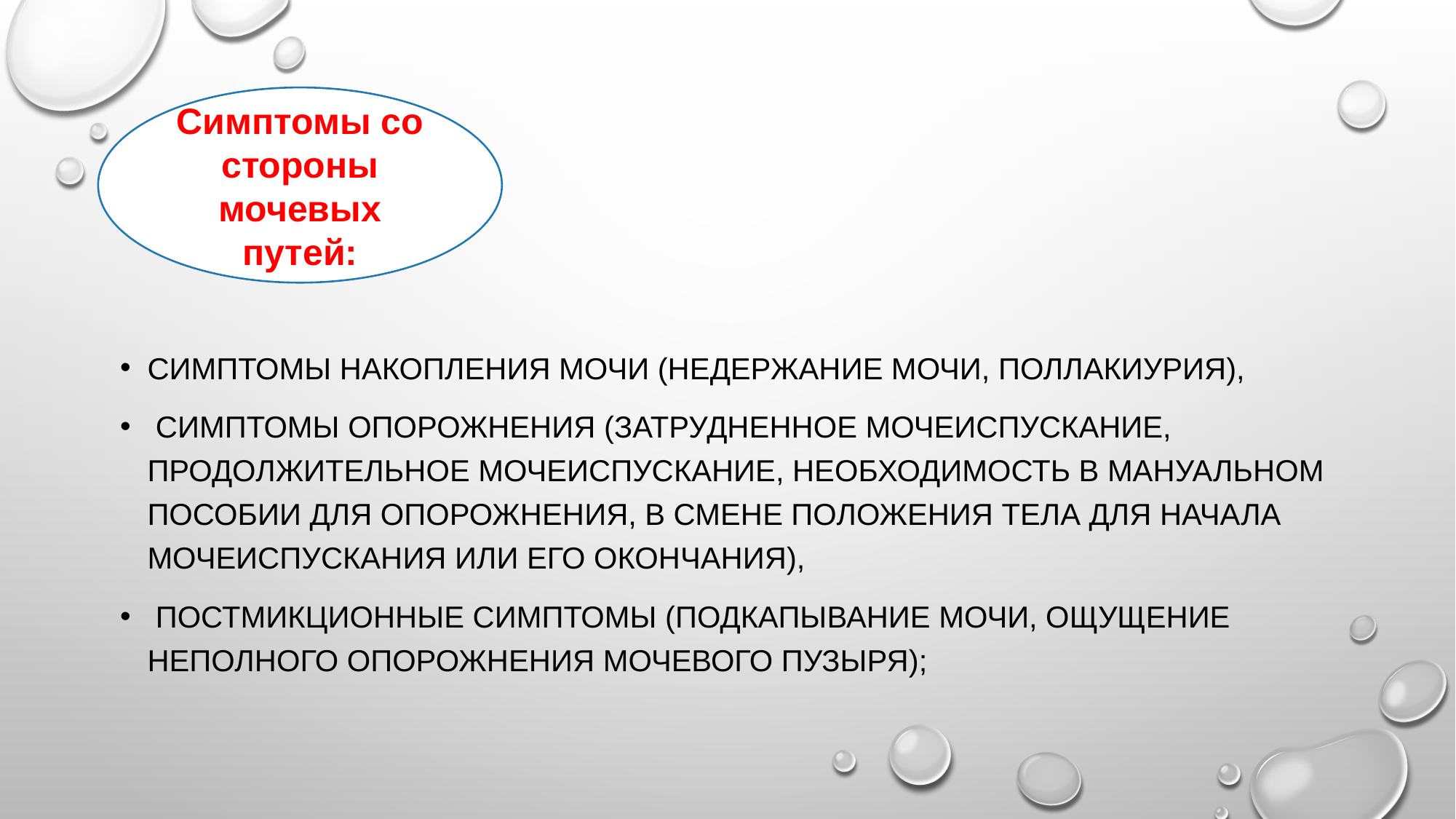

#
Симптомы со стороны мочевых путей:
симптомы накопления мочи (недержание мочи, поллакиурия),
 симптомы опорожнения (затрудненное мочеиспускание, продолжительное мочеиспускание, необходимость в мануальном пособии для опорожнения, в смене положения тела для начала мочеиспускания или его окончания),
 постмикционные симптомы (подкапывание мочи, ощущение неполного опорожнения мочевого пузыря);